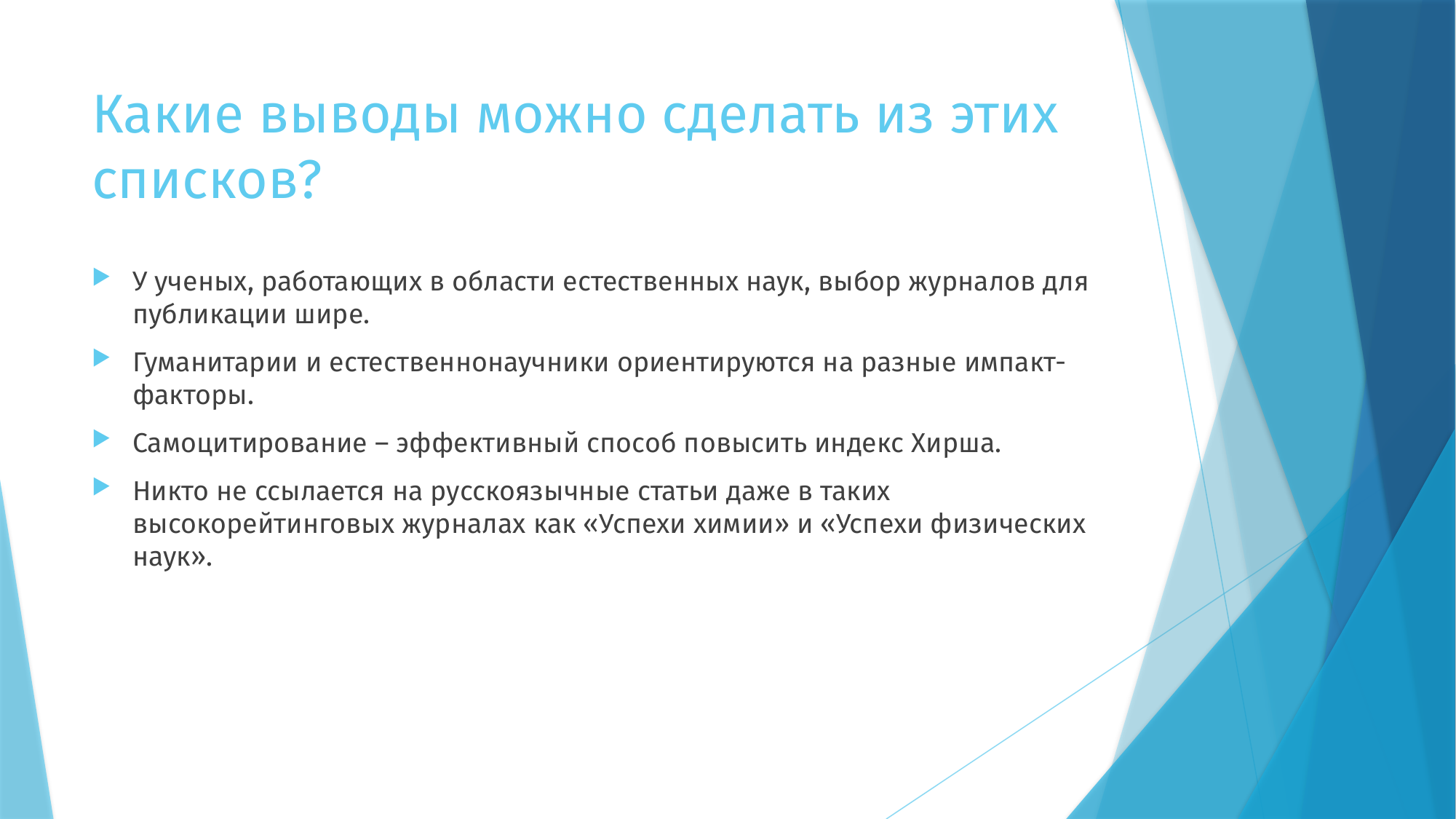

# Какие выводы можно сделать из этих списков?
У ученых, работающих в области естественных наук, выбор журналов для публикации шире.
Гуманитарии и естественнонаучники ориентируются на разные импакт-факторы.
Самоцитирование – эффективный способ повысить индекс Хирша.
Никто не ссылается на русскоязычные статьи даже в таких высокорейтинговых журналах как «Успехи химии» и «Успехи физических наук».